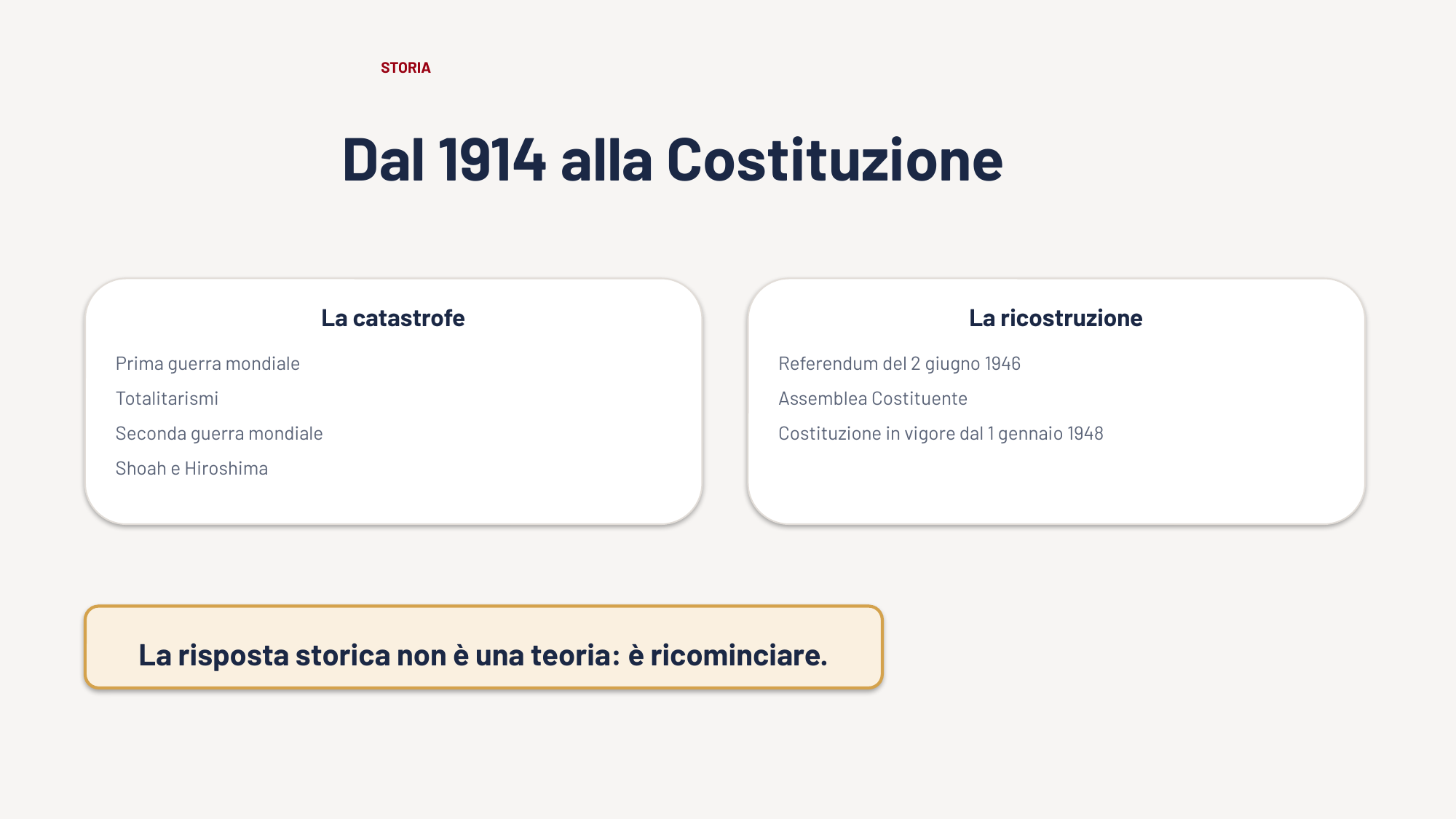

STORIA
Dal 1914 alla Costituzione

La catastrofe
La ricostruzione
Prima guerra mondiale
Totalitarismi
Seconda guerra mondiale
Shoah e Hiroshima
Referendum del 2 giugno 1946
Assemblea Costituente
Costituzione in vigore dal 1 gennaio 1948

La risposta storica non è una teoria: è ricominciare.